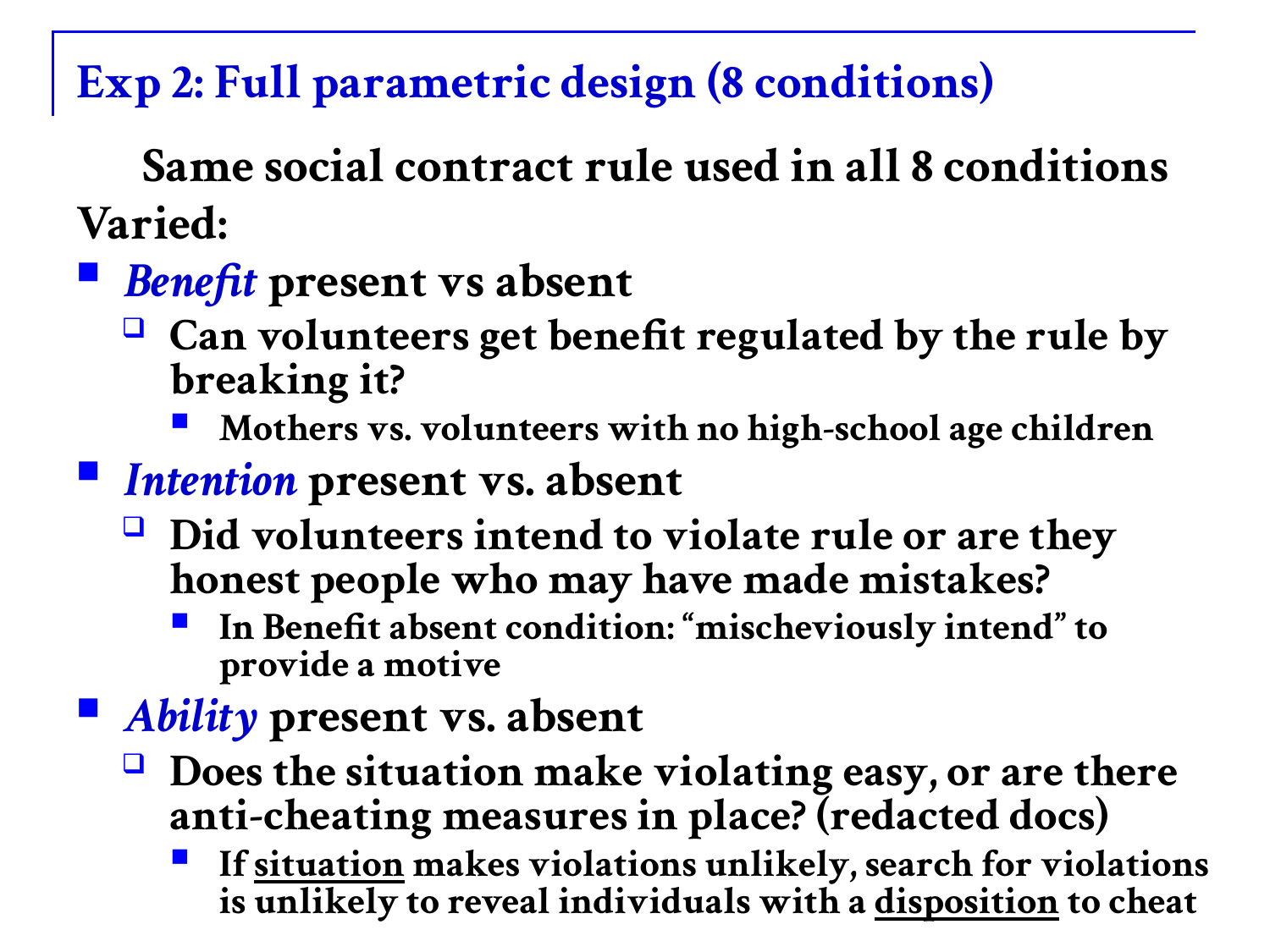

# Exp 2: Full parametric design (8 conditions)
Same social contract rule used in all 8 conditions
Varied:
Benefit present vs absent
Can volunteers get benefit regulated by the rule by breaking it?
Mothers vs. volunteers with no high-school age children
Intention present vs. absent
Did volunteers intend to violate rule or are they honest people who may have made mistakes?
In Benefit absent condition: “mischeviously intend” to provide a motive
Ability present vs. absent
Does the situation make violating easy, or are there anti-cheating measures in place? (redacted docs)
If situation makes violations unlikely, search for violations is unlikely to reveal individuals with a disposition to cheat